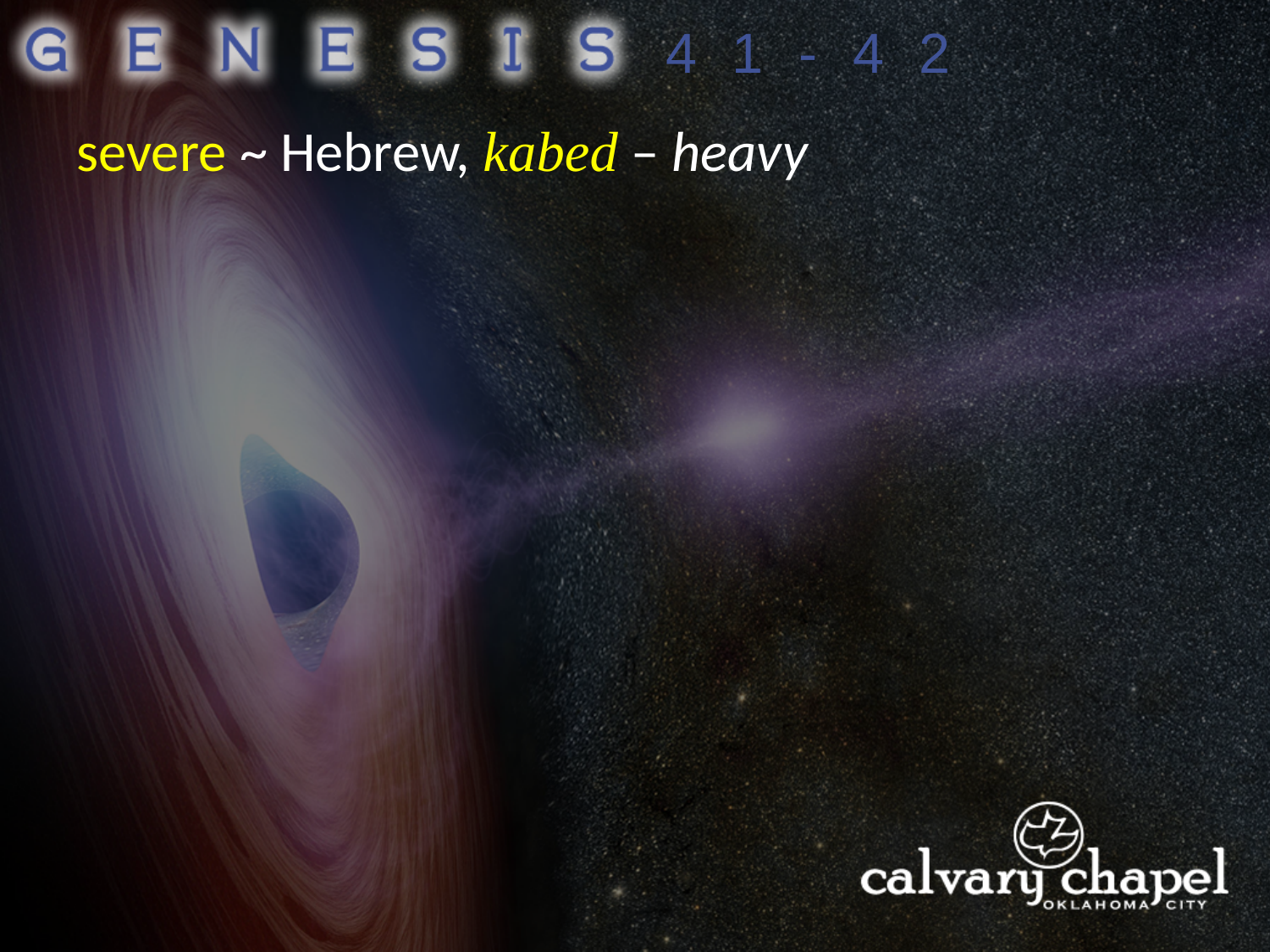

41-42
severe ~ Hebrew, kabed – heavy